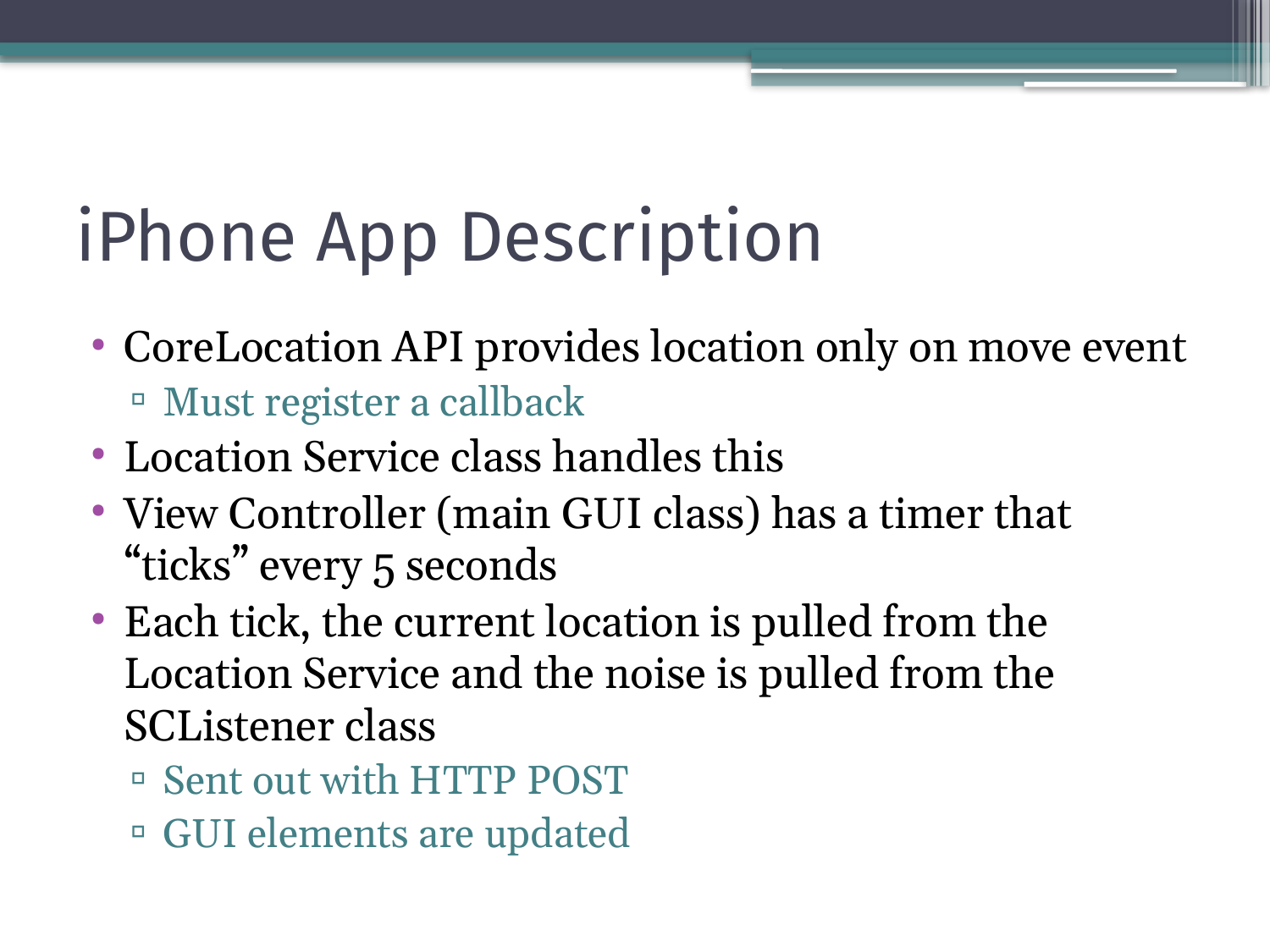

# iPhone App Description
CoreLocation API provides location only on move event
Must register a callback
Location Service class handles this
View Controller (main GUI class) has a timer that “ticks” every 5 seconds
Each tick, the current location is pulled from the Location Service and the noise is pulled from the SCListener class
Sent out with HTTP POST
GUI elements are updated